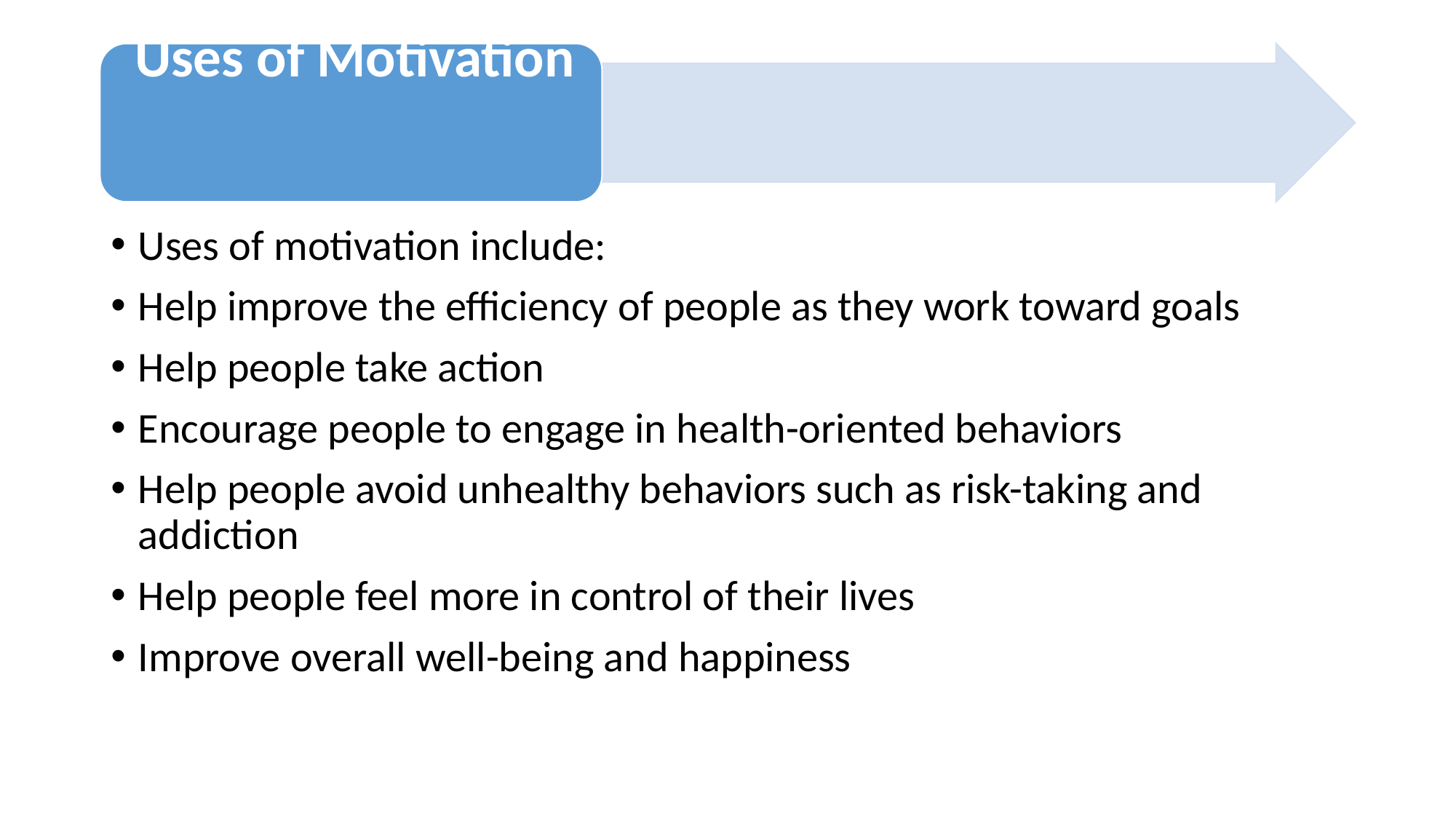

Uses of Motivation
Uses of motivation include:
Help improve the efficiency of people as they work toward goals
Help people take action
Encourage people to engage in health-oriented behaviors
Help people avoid unhealthy behaviors such as risk-taking and addiction
Help people feel more in control of their lives
Improve overall well-being and happiness